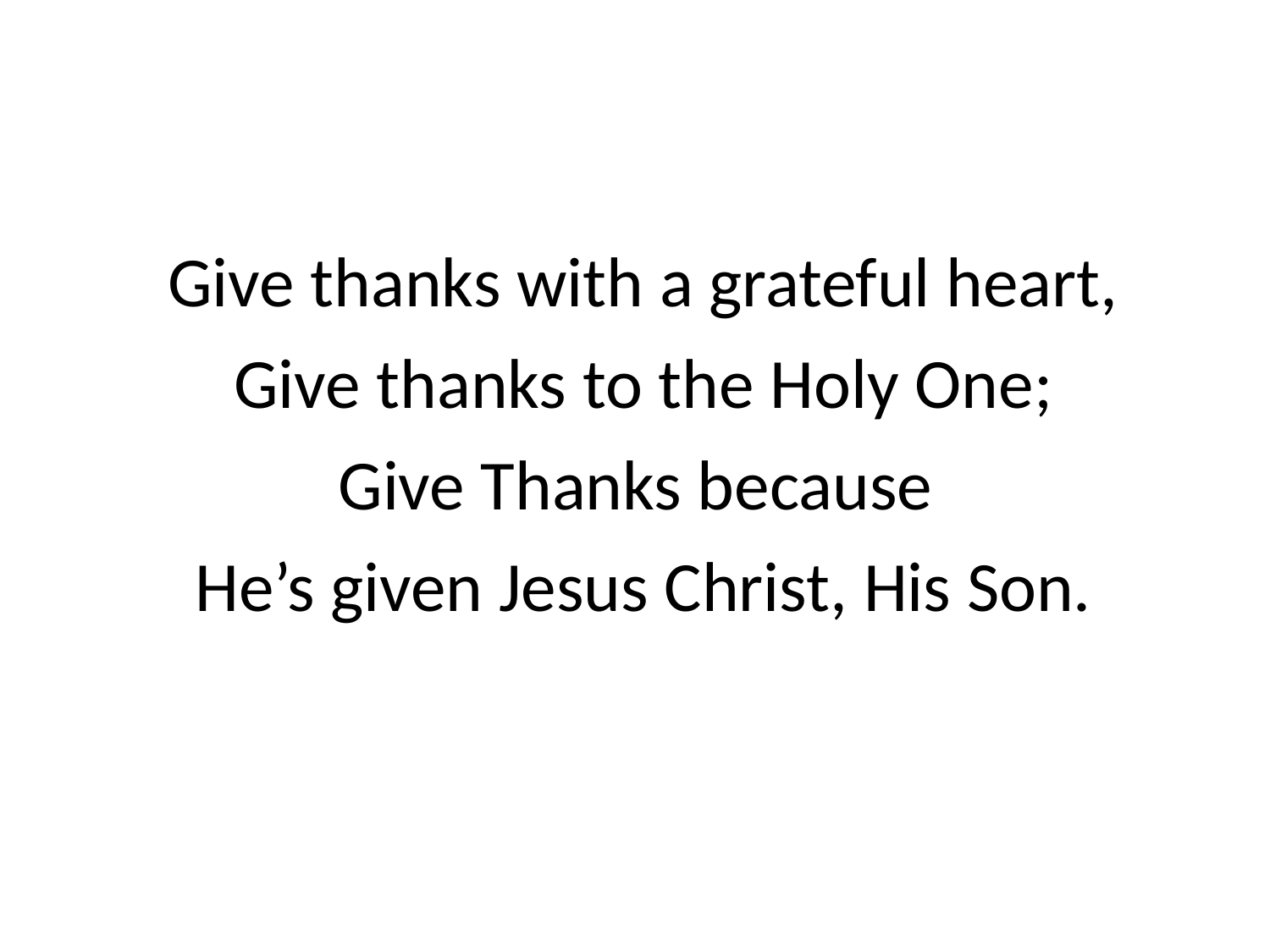

Give thanks with a grateful heart,
Give thanks to the Holy One;
Give Thanks because
He’s given Jesus Christ, His Son.